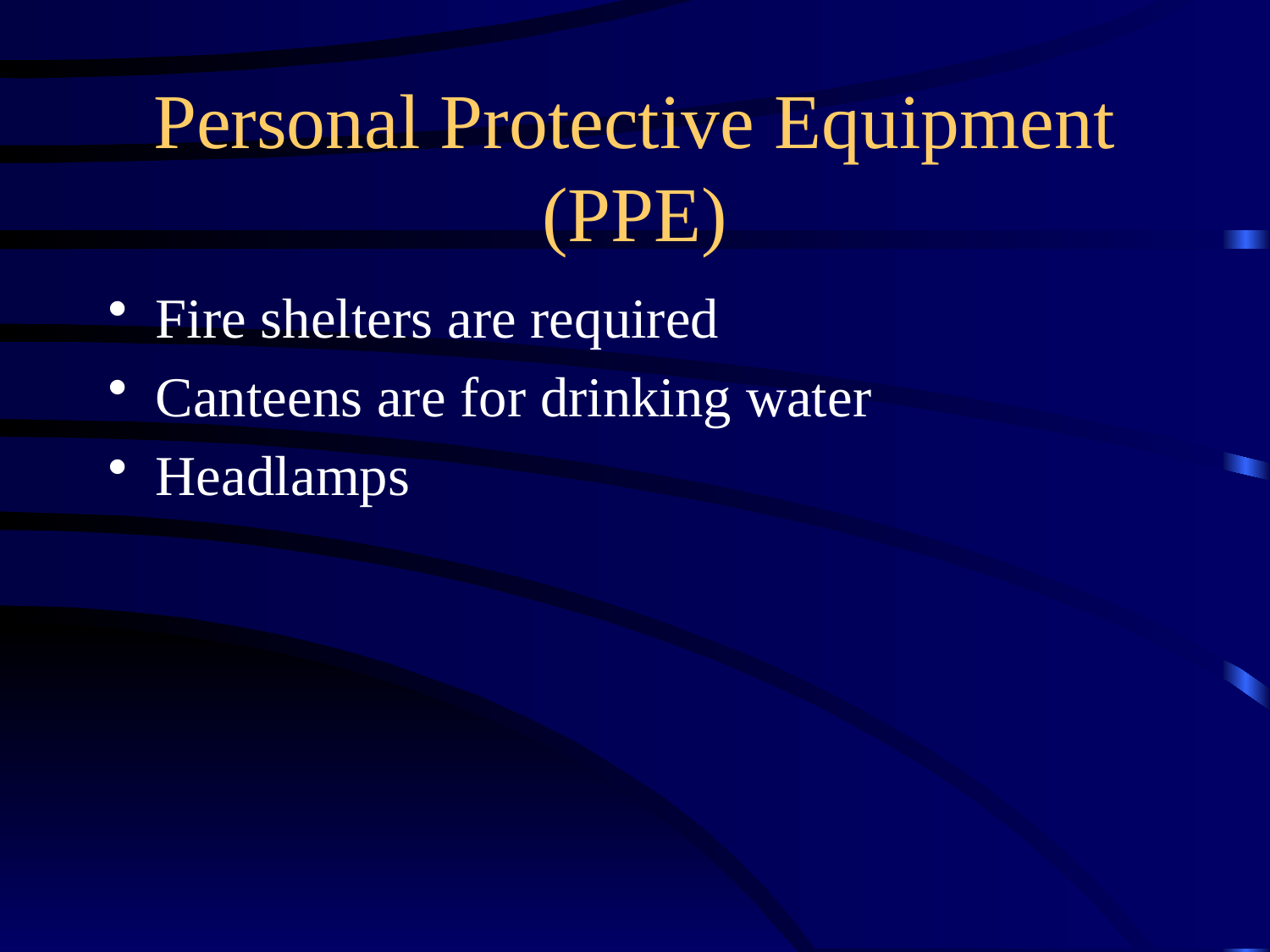

# Personal Protective Equipment (PPE)
Fire shelters are required
Canteens are for drinking water
Headlamps